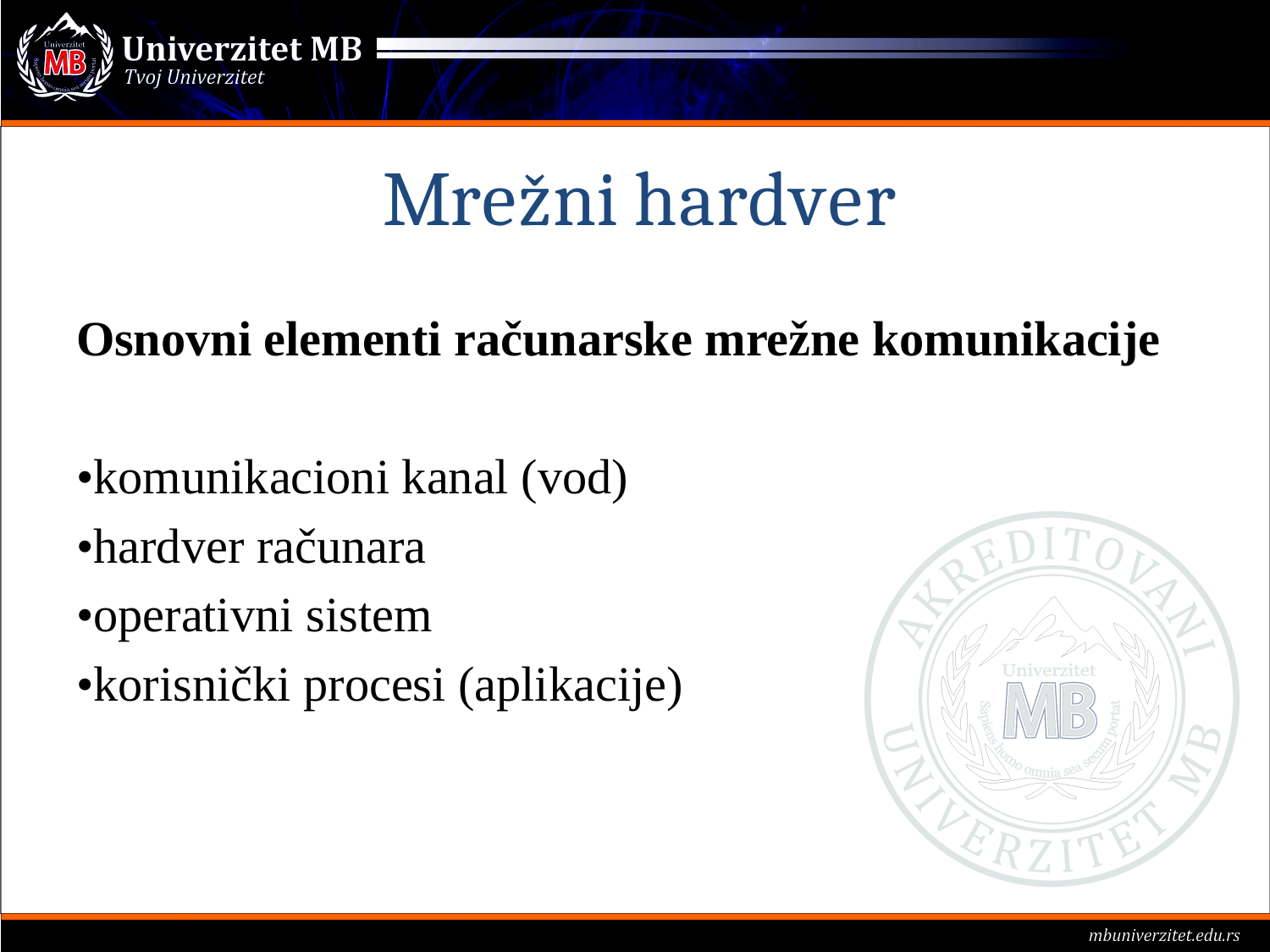

# Mrežni hardver

Osnovni elementi računarske mrežne komunikacije

•komunikacioni kanal (vod)
•hardver računara
•operativni sistem
•korisnički procesi (aplikacije)